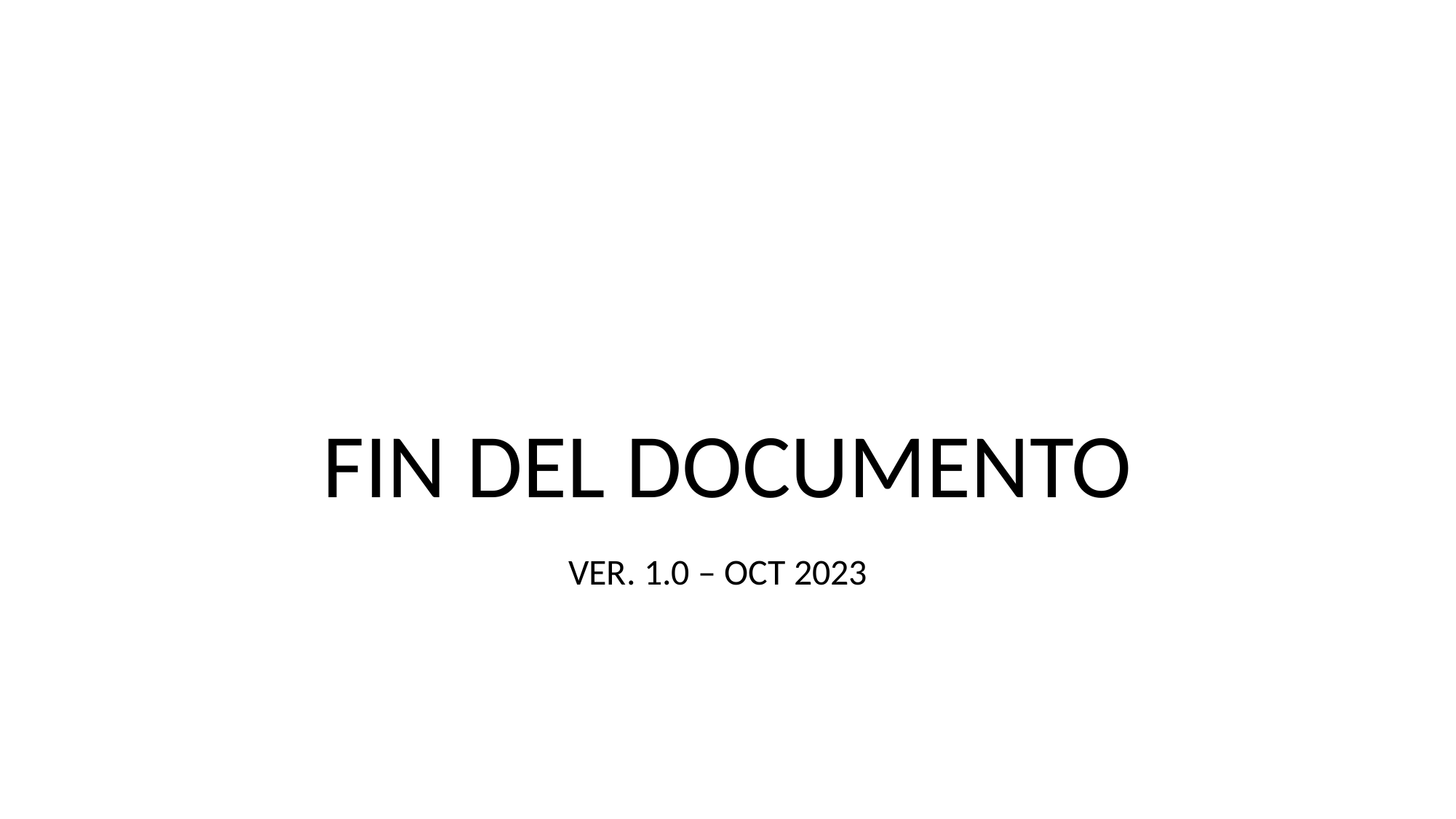

# FIN DEL DOCUMENTO
VER. 1.0 – OCT 2023